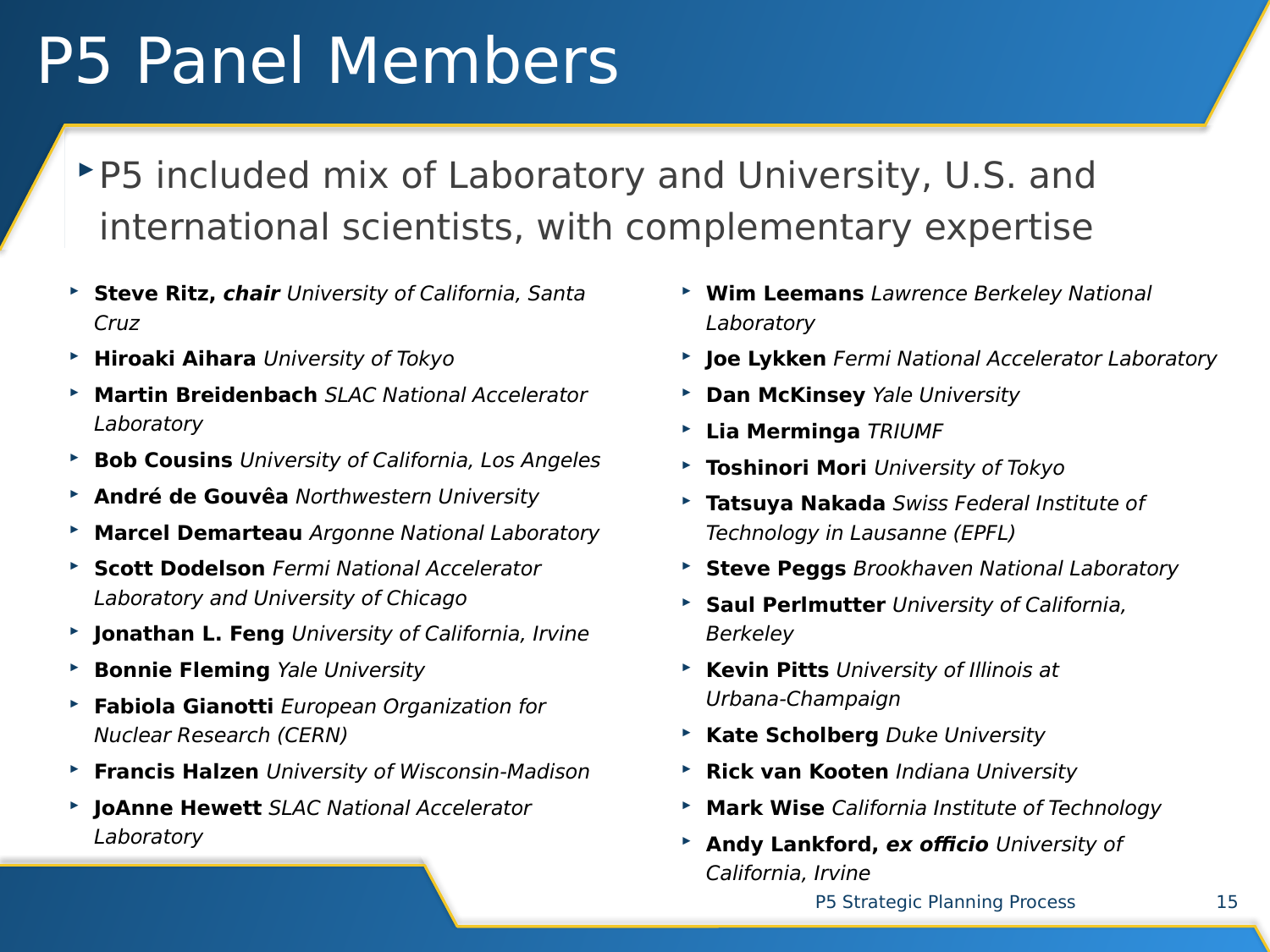

# P5 Panel Members
P5 included mix of Laboratory and University, U.S. and international scientists, with complementary expertise
Wim Leemans Lawrence Berkeley National Laboratory
Joe Lykken Fermi National Accelerator Laboratory
Dan McKinsey Yale University
Lia Merminga TRIUMF
Toshinori Mori University of Tokyo
Tatsuya Nakada Swiss Federal Institute of Technology in Lausanne (EPFL)
Steve Peggs Brookhaven National Laboratory
Saul Perlmutter University of California, Berkeley
Kevin Pitts University of Illinois at Urbana‑Champaign
Kate Scholberg Duke University
Rick van Kooten Indiana University
Mark Wise California Institute of Technology
Andy Lankford, ex officio University of California, Irvine
Steve Ritz, chair University of California, Santa Cruz
Hiroaki Aihara University of Tokyo
Martin Breidenbach SLAC National Accelerator Laboratory
Bob Cousins University of California, Los Angeles
André de Gouvêa Northwestern University
Marcel Demarteau Argonne National Laboratory
Scott Dodelson Fermi National Accelerator Laboratory and University of Chicago
Jonathan L. Feng University of California, Irvine
Bonnie Fleming Yale University
Fabiola Gianotti European Organization for Nuclear Research (CERN)
Francis Halzen University of Wisconsin-Madison
JoAnne Hewett SLAC National Accelerator Laboratory
P5 Strategic Planning Process
15